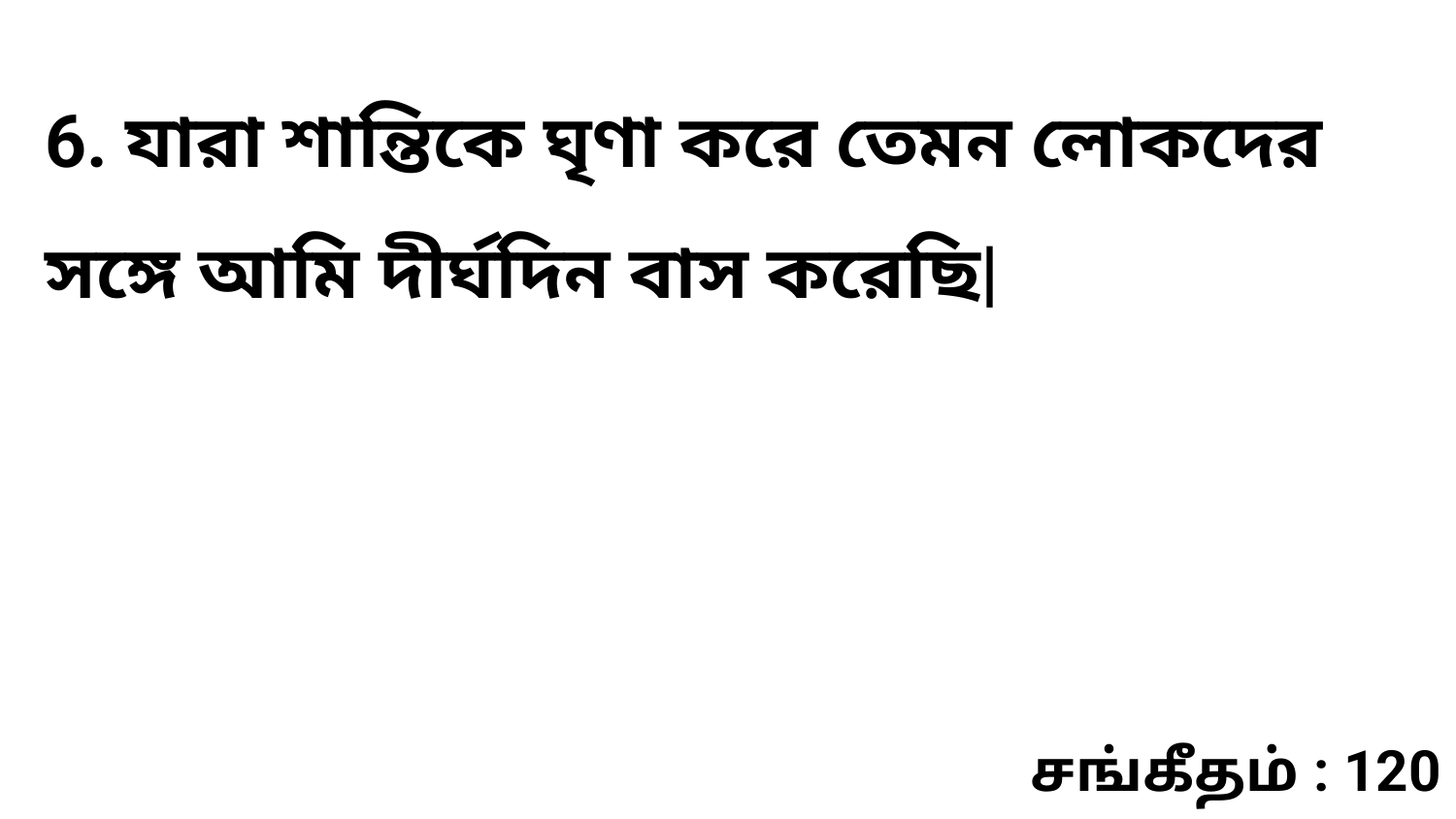

6. যারা শান্তিকে ঘৃণা করে তেমন লোকদের সঙ্গে আমি দীর্ঘদিন বাস করেছি|
சங்கீதம் : 120